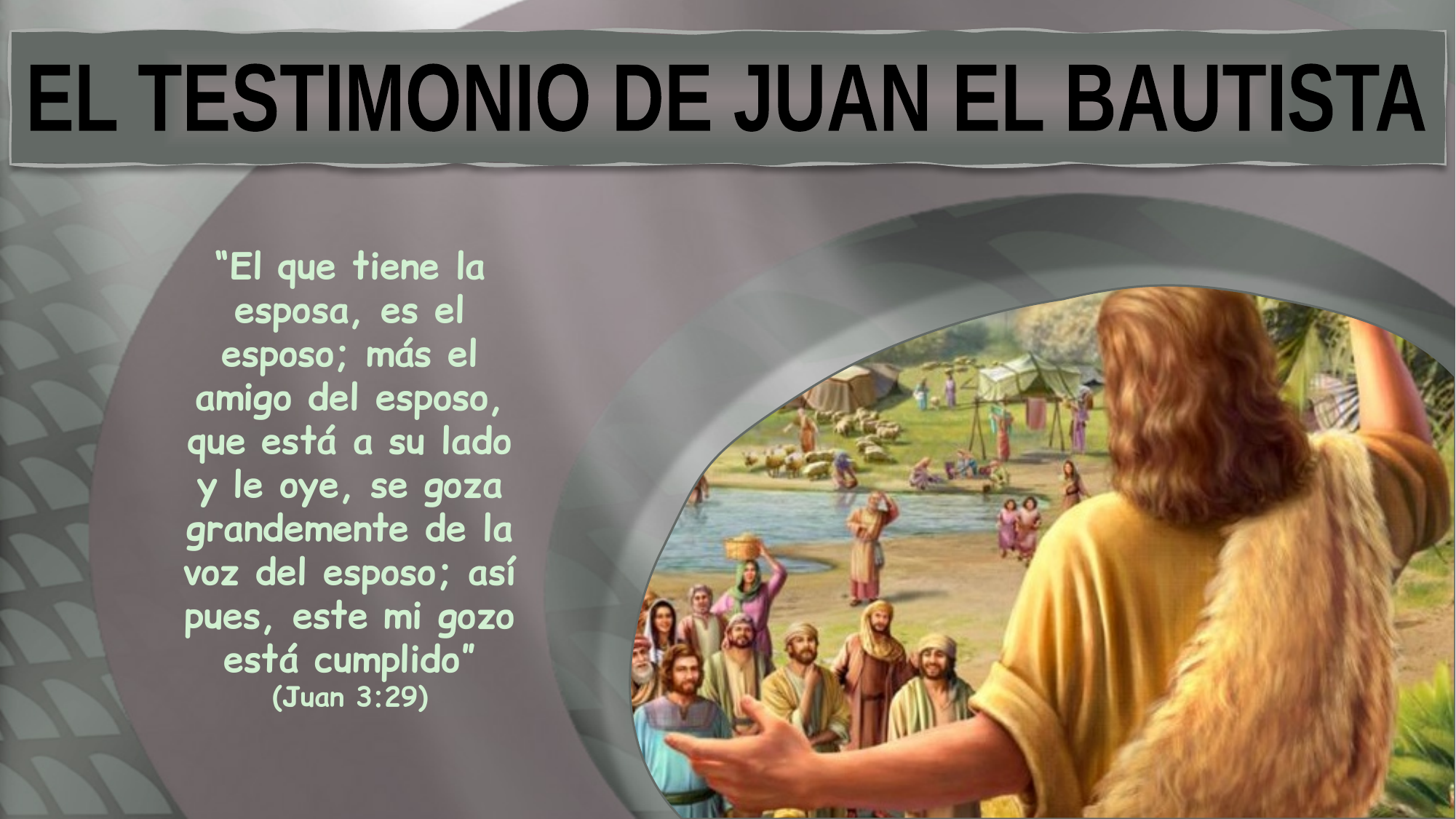

EL TESTIMONIO DE JUAN EL BAUTISTA
“El que tiene la esposa, es el esposo; más el amigo del esposo, que está a su lado y le oye, se goza grandemente de la voz del esposo; así pues, este mi gozo está cumplido” (Juan 3:29)